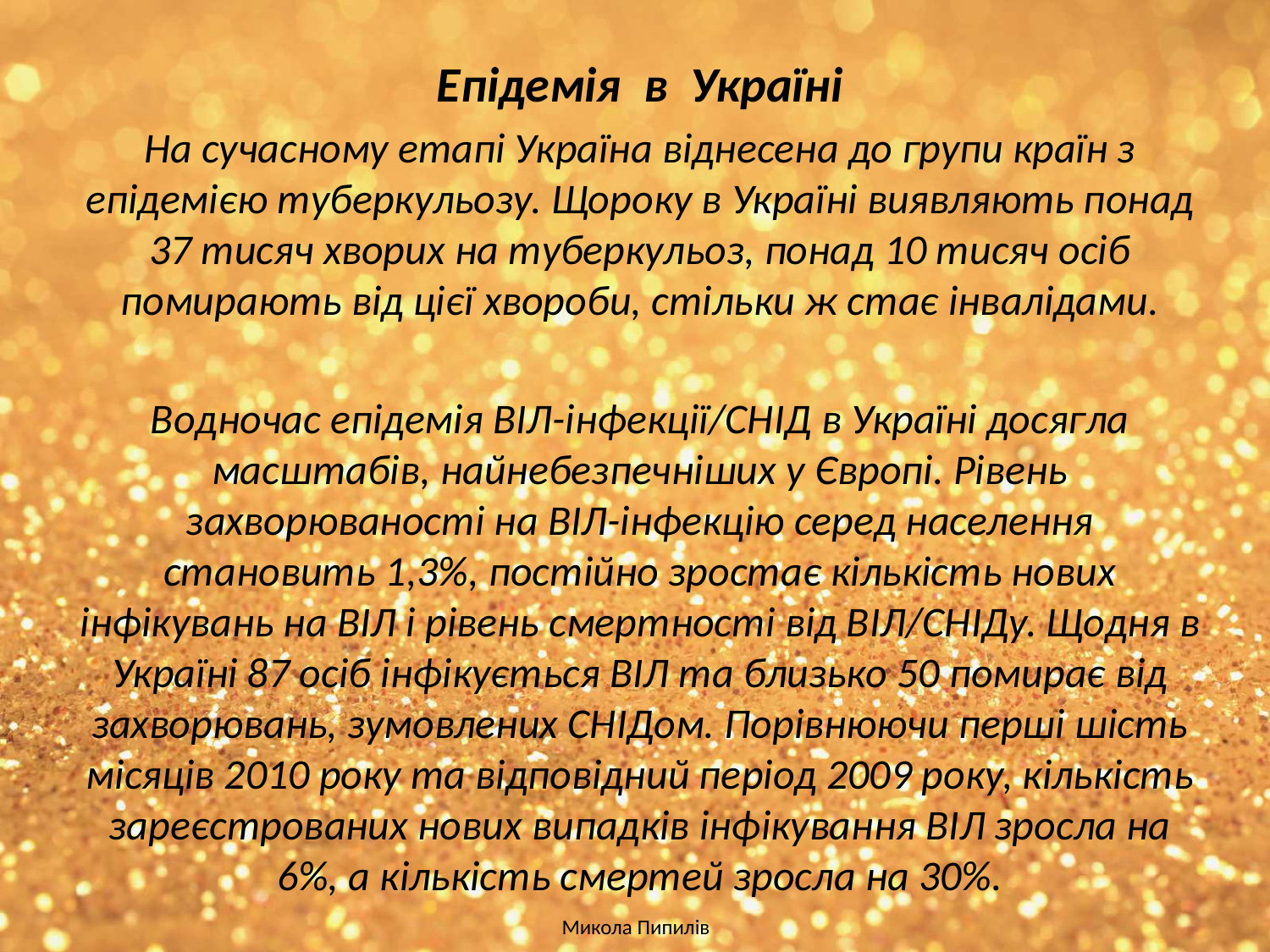

Епідемія  в  Україні
На сучасному етапі Україна віднесена до групи країн з епідемією туберкульозу. Щороку в Україні виявляють понад 37 тисяч хворих на туберкульоз, понад 10 тисяч осіб помирають від цієї хвороби, стільки ж стає інвалідами.

Водночас епідемія ВІЛ-інфекції/СНІД в Україні досягла масштабів, найнебезпечніших у Європі. Рівень захворюваності на ВІЛ-інфекцію серед населення становить 1,3%, постійно зростає кількість нових інфікувань на ВІЛ і рівень смертності від ВІЛ/СНІДу. Щодня в Україні 87 осіб інфікується ВІЛ та близько 50 помирає від захворювань, зумовлених СНІДом. Порівнюючи перші шість місяців 2010 року та відповідний період 2009 року, кількість зареєстрованих нових випадків інфікування ВІЛ зросла на 6%, а кількість смертей зросла на 30%.
Микола Пипилів